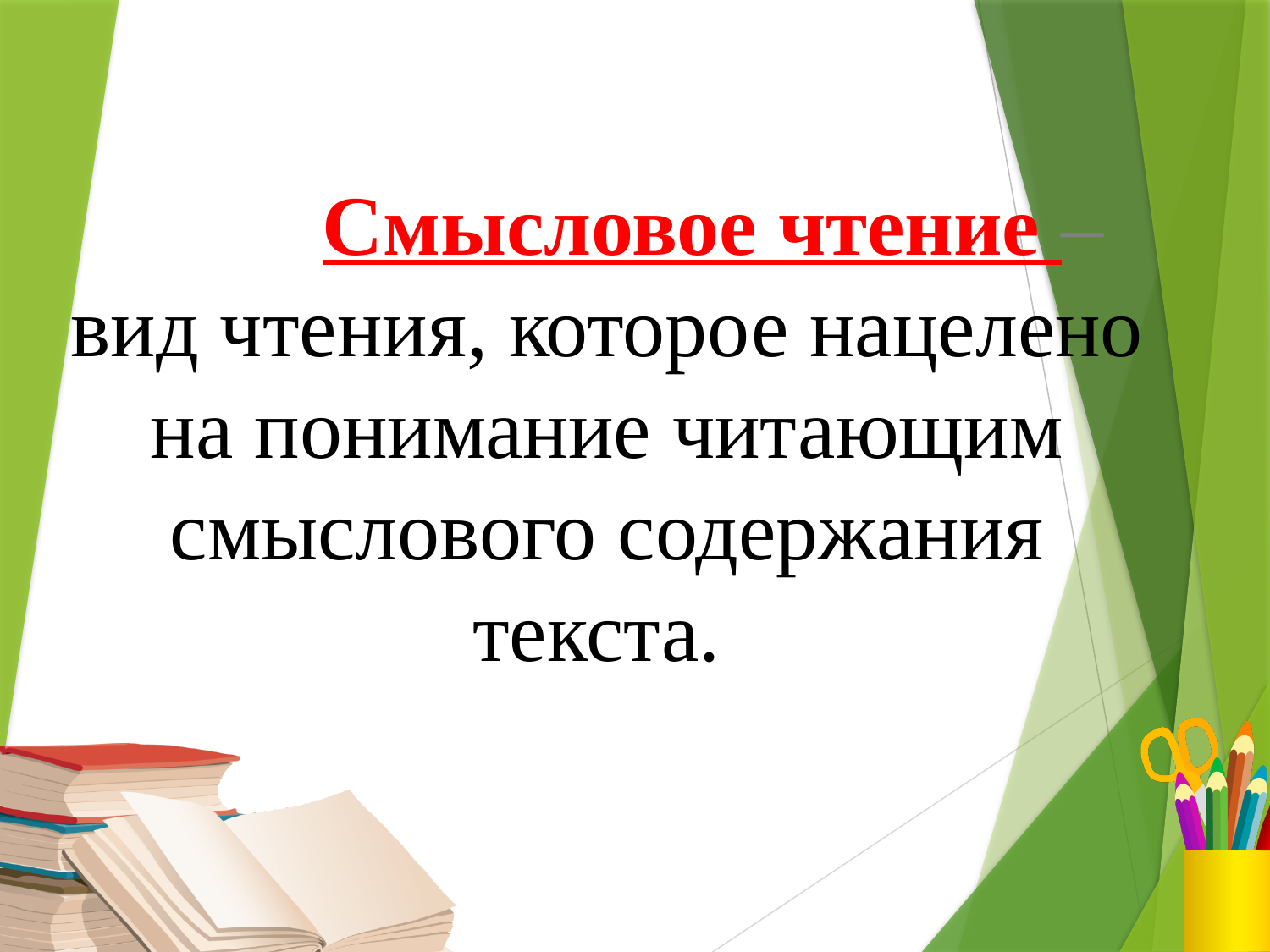

Смысловое чтение – вид чтения, которое нацелено на понимание читающим смыслового содержания текста.
#